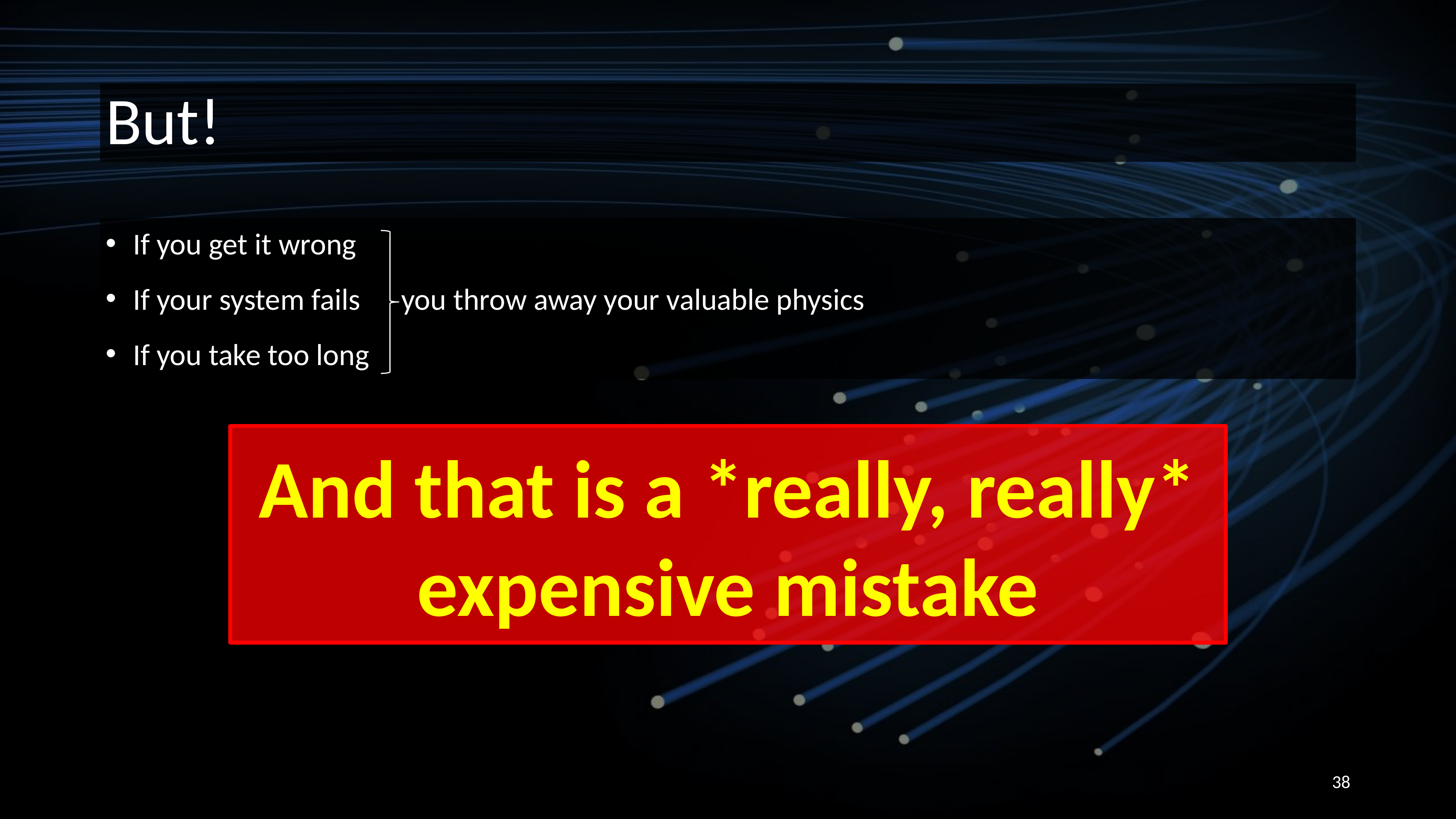

# But!
If you get it wrong
If your system fails      you throw away your valuable physics
If you take too long

And that is a *really, really* expensive mistake
38